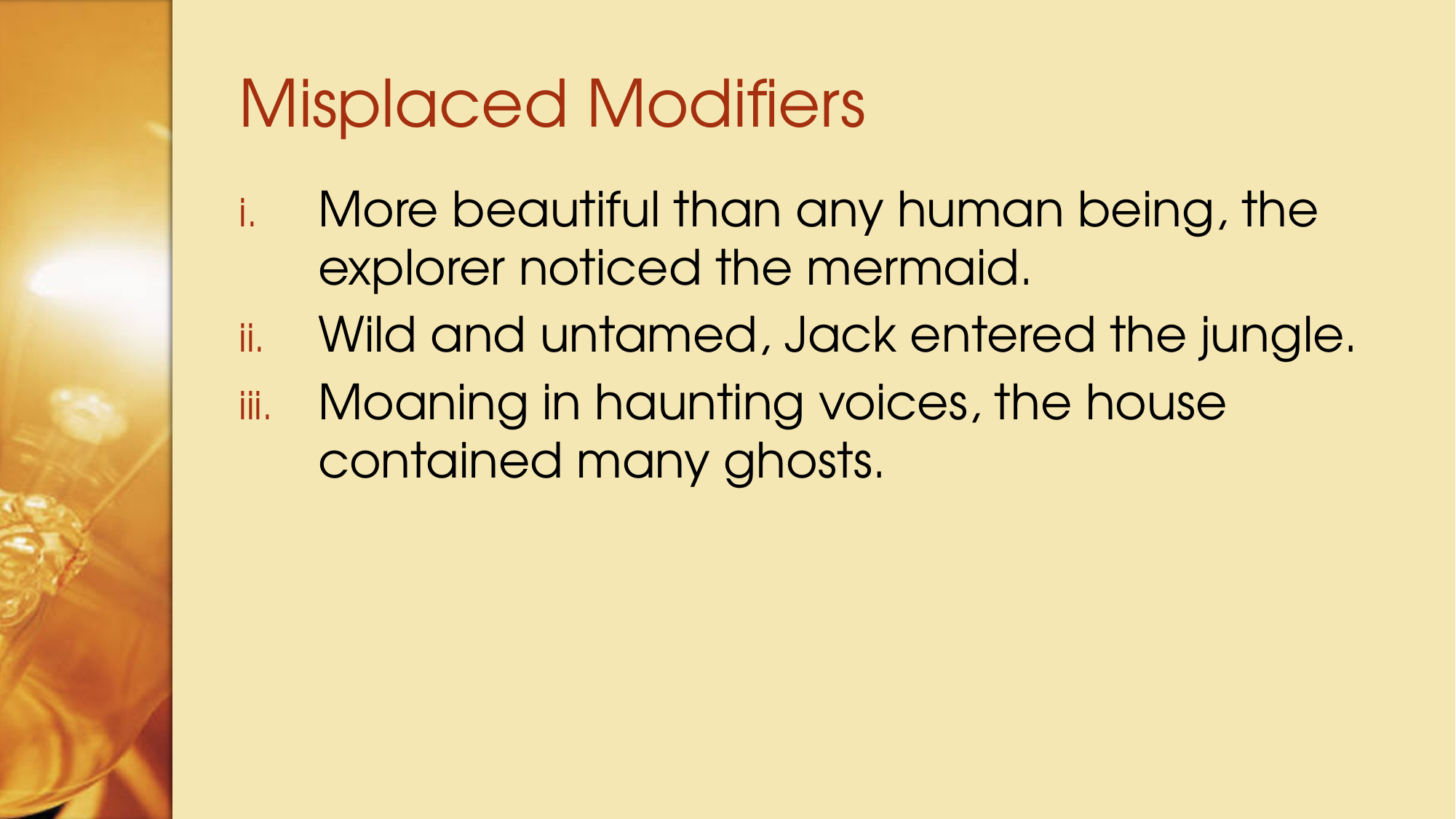

# Misplaced Modifiers
More beautiful than any human being, the explorer noticed the mermaid.
Wild and untamed, Jack entered the jungle.
Moaning in haunting voices, the house contained many ghosts.